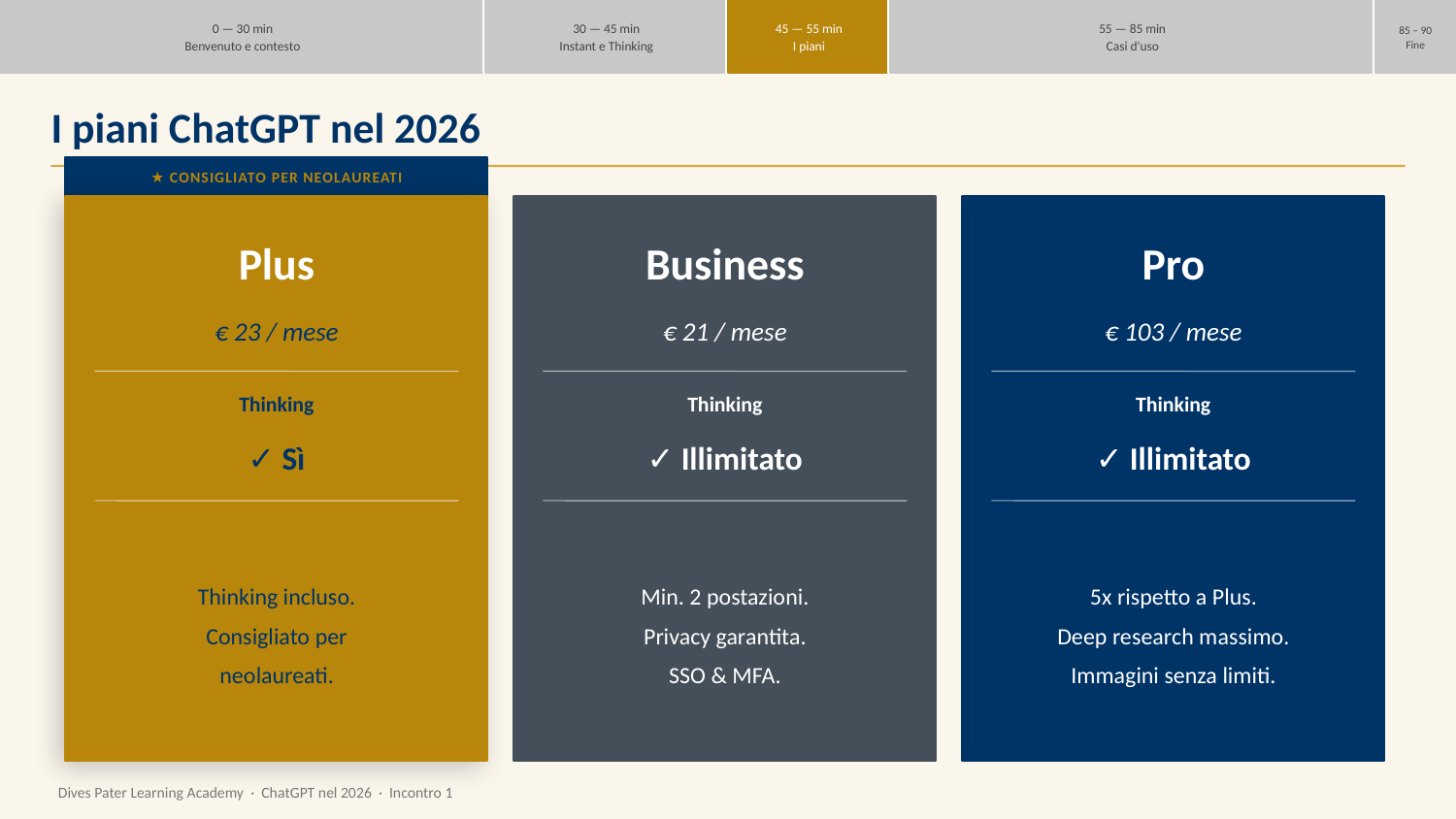

0 — 30 min
Benvenuto e contesto
30 — 45 min
Instant e Thinking
45 — 55 min
I piani
55 — 85 min
Casi d'uso
85 – 90
Fine
I piani ChatGPT nel 2026

★ CONSIGLIATO PER NEOLAUREATI

Plus
Business
Pro
€ 23 / mese
€ 21 / mese
€ 103 / mese

Thinking
Thinking
Thinking
✓ Sì
✓ Illimitato
✓ Illimitato

Thinking incluso.
Consigliato per
neolaureati.
Min. 2 postazioni.
Privacy garantita.
SSO & MFA.
5x rispetto a Plus.
Deep research massimo.
Immagini senza limiti.
Dives Pater Learning Academy  ·  ChatGPT nel 2026  ·  Incontro 1